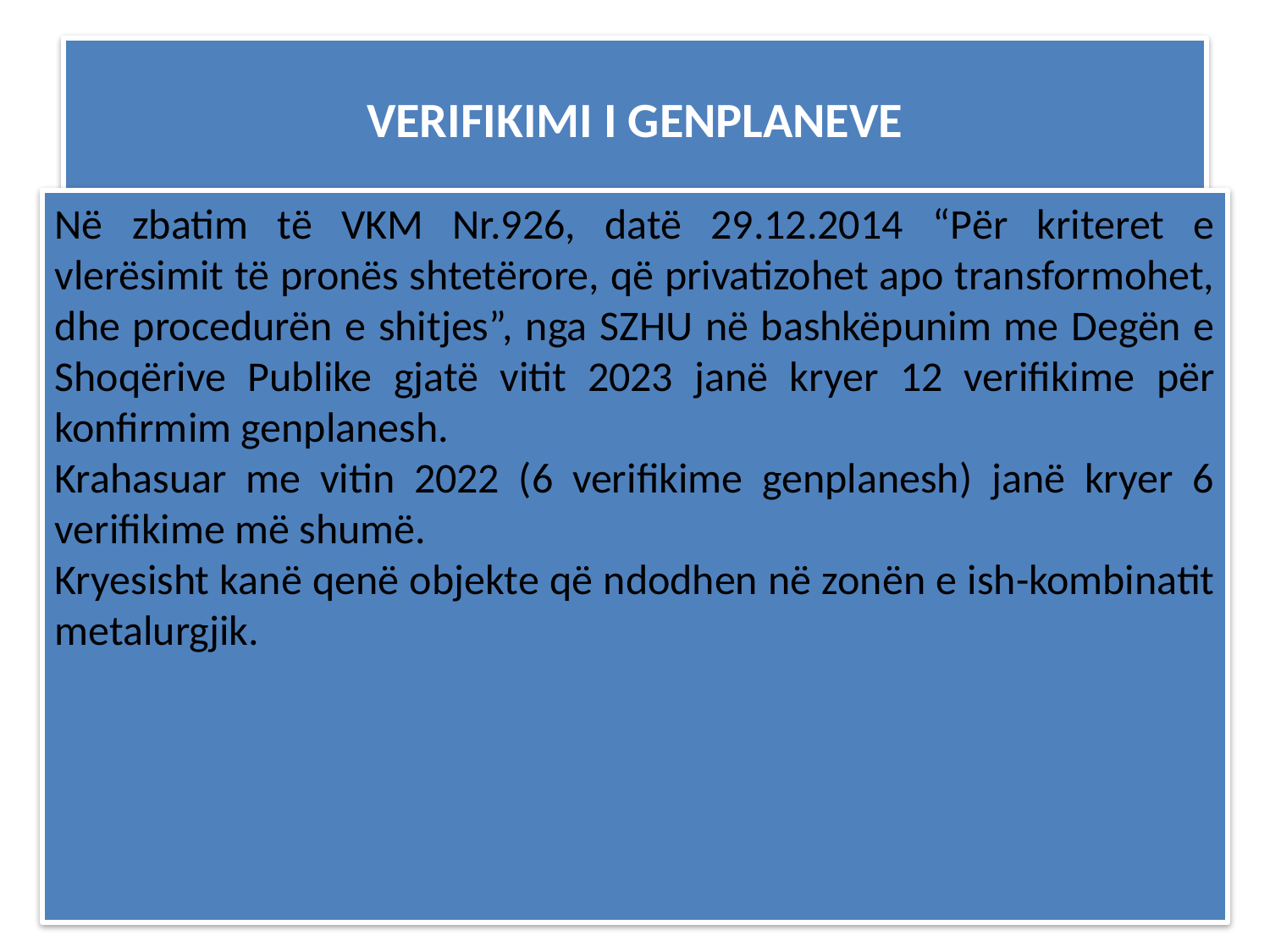

# VERIFIKIMI I GENPLANEVE
Në zbatim të VKM Nr.926, datë 29.12.2014 “Për kriteret e vlerësimit të pronës shtetërore, që privatizohet apo transformohet, dhe procedurën e shitjes”, nga SZHU në bashkëpunim me Degën e Shoqërive Publike gjatë vitit 2023 janë kryer 12 verifikime për konfirmim genplanesh.
Krahasuar me vitin 2022 (6 verifikime genplanesh) janë kryer 6 verifikime më shumë.
Kryesisht kanë qenë objekte që ndodhen në zonën e ish-kombinatit metalurgjik.